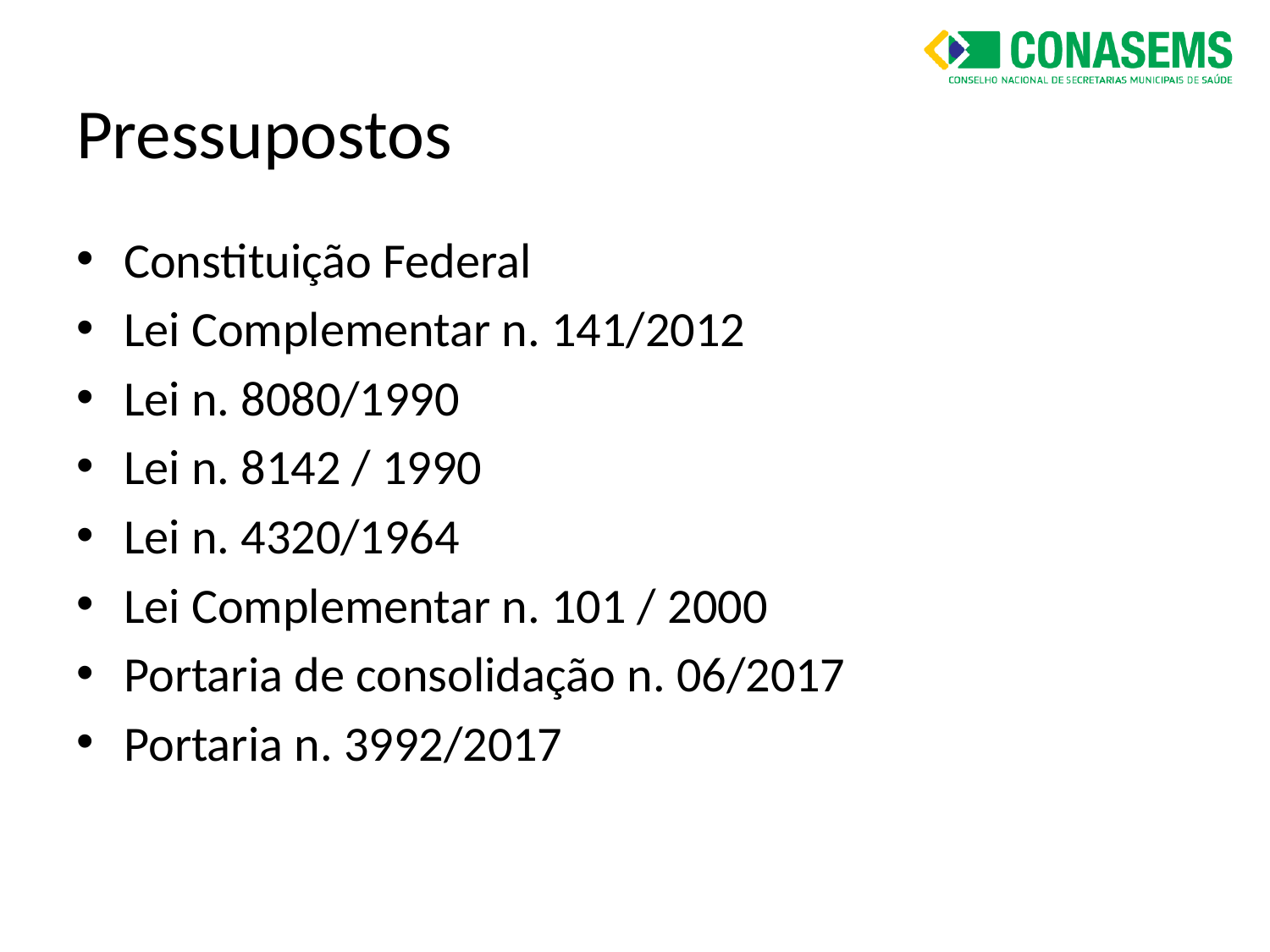

# Pressupostos
Constituição Federal
Lei Complementar n. 141/2012
Lei n. 8080/1990
Lei n. 8142 / 1990
Lei n. 4320/1964
Lei Complementar n. 101 / 2000
Portaria de consolidação n. 06/2017
Portaria n. 3992/2017